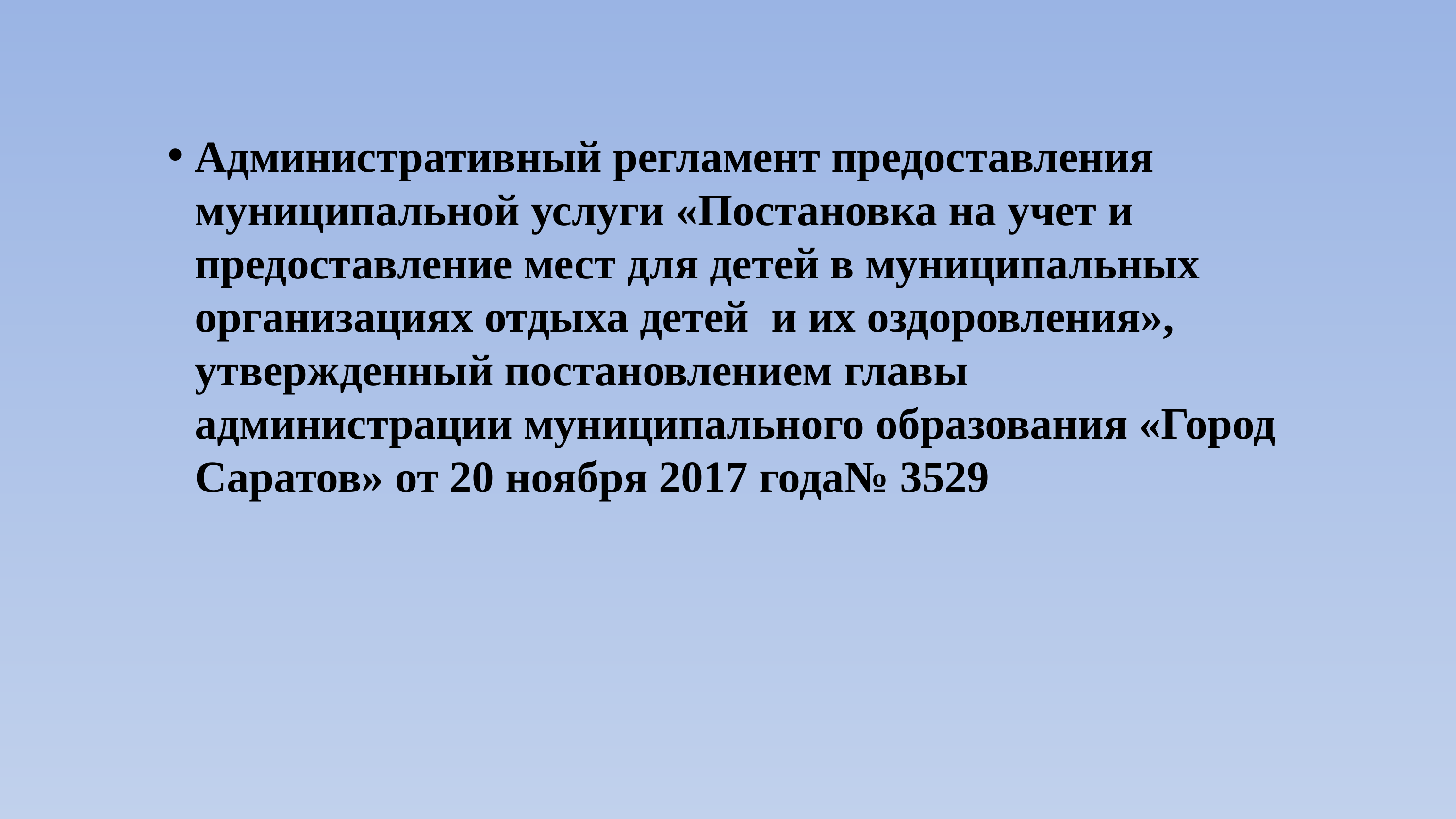

#
Административный регламент предоставления муниципальной услуги «Постановка на учет и предоставление мест для детей в муниципальных организациях отдыха детей  и их оздоровления», утвержденный постановлением главы администрации муниципального образования «Город Саратов» от 20 ноября 2017 года№ 3529